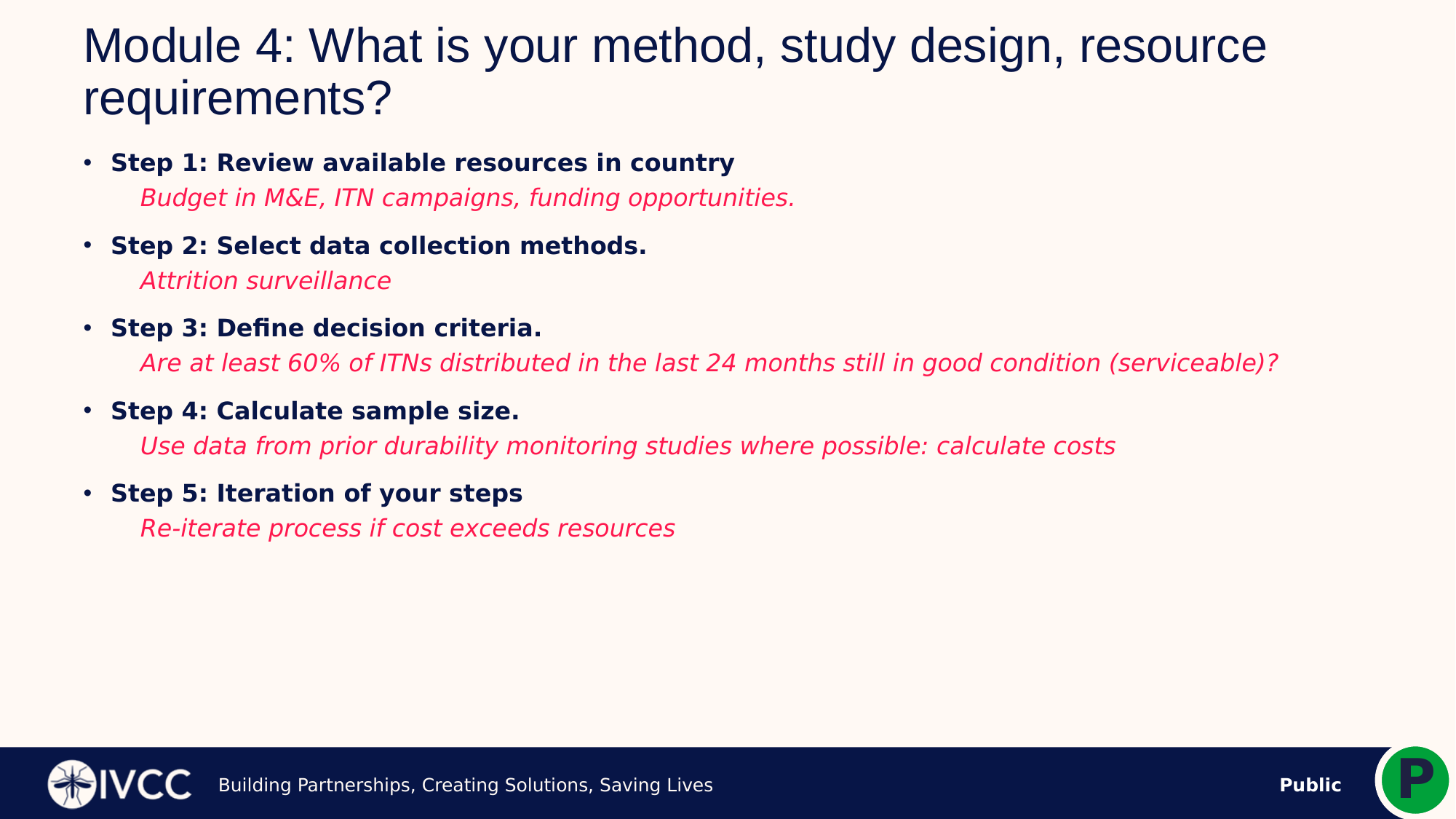

15
# Module 4: What is your method, study design, resource requirements?

Budget in M&E, ITN campaigns, funding opportunities.

Attrition surveillance

Are at least 60% of ITNs distributed in the last 24 months still in good condition (serviceable)?

Use data from prior durability monitoring studies where possible: calculate costs

Re-iterate process if cost exceeds resources
Step 1: Review available resources in country

Step 2: Select data collection methods.

Step 3: Define decision criteria.

Step 4: Calculate sample size.

Step 5: Iteration of your steps